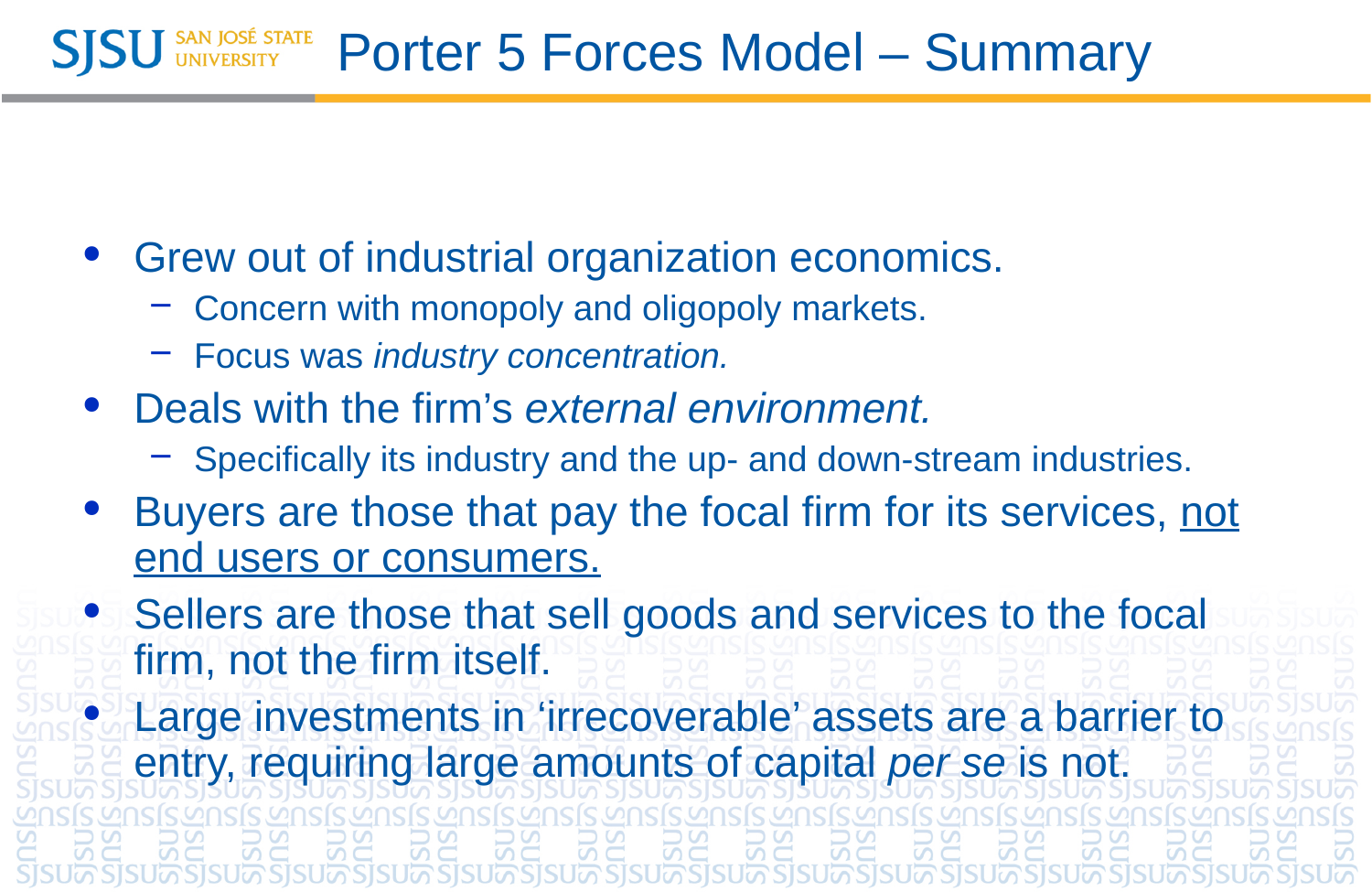

# Porter 5 Forces Model – Summary
Grew out of industrial organization economics.
Concern with monopoly and oligopoly markets.
Focus was industry concentration.
Deals with the firm’s external environment.
Specifically its industry and the up- and down-stream industries.
Buyers are those that pay the focal firm for its services, not end users or consumers.
Sellers are those that sell goods and services to the focal firm, not the firm itself.
Large investments in ‘irrecoverable’ assets are a barrier to entry, requiring large amounts of capital per se is not.